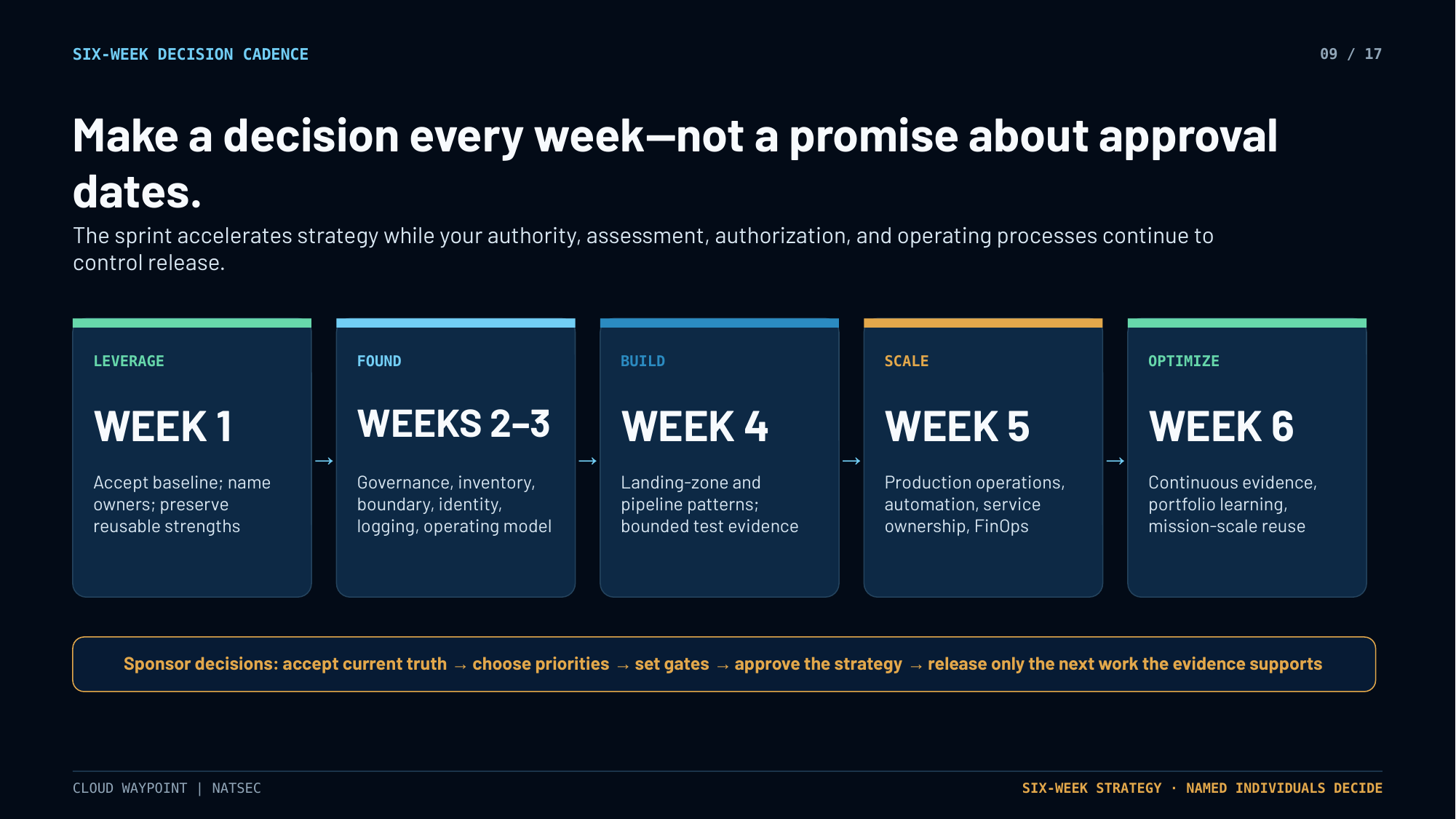

SIX-WEEK DECISION CADENCE
09 / 17
Make a decision every week—not a promise about approval dates.
The sprint accelerates strategy while your authority, assessment, authorization, and operating processes continue to control release.

LEVERAGE
FOUND
BUILD
SCALE
OPTIMIZE
WEEK 1
WEEKS 2–3
WEEK 4
WEEK 5
WEEK 6
→
→
→
→
Accept baseline; name owners; preserve reusable strengths
Governance, inventory, boundary, identity, logging, operating model
Landing-zone and pipeline patterns; bounded test evidence
Production operations, automation, service ownership, FinOps
Continuous evidence, portfolio learning, mission-scale reuse

Sponsor decisions: accept current truth → choose priorities → set gates → approve the strategy → release only the next work the evidence supports

CLOUD WAYPOINT | NATSEC
SIX-WEEK STRATEGY · NAMED INDIVIDUALS DECIDE